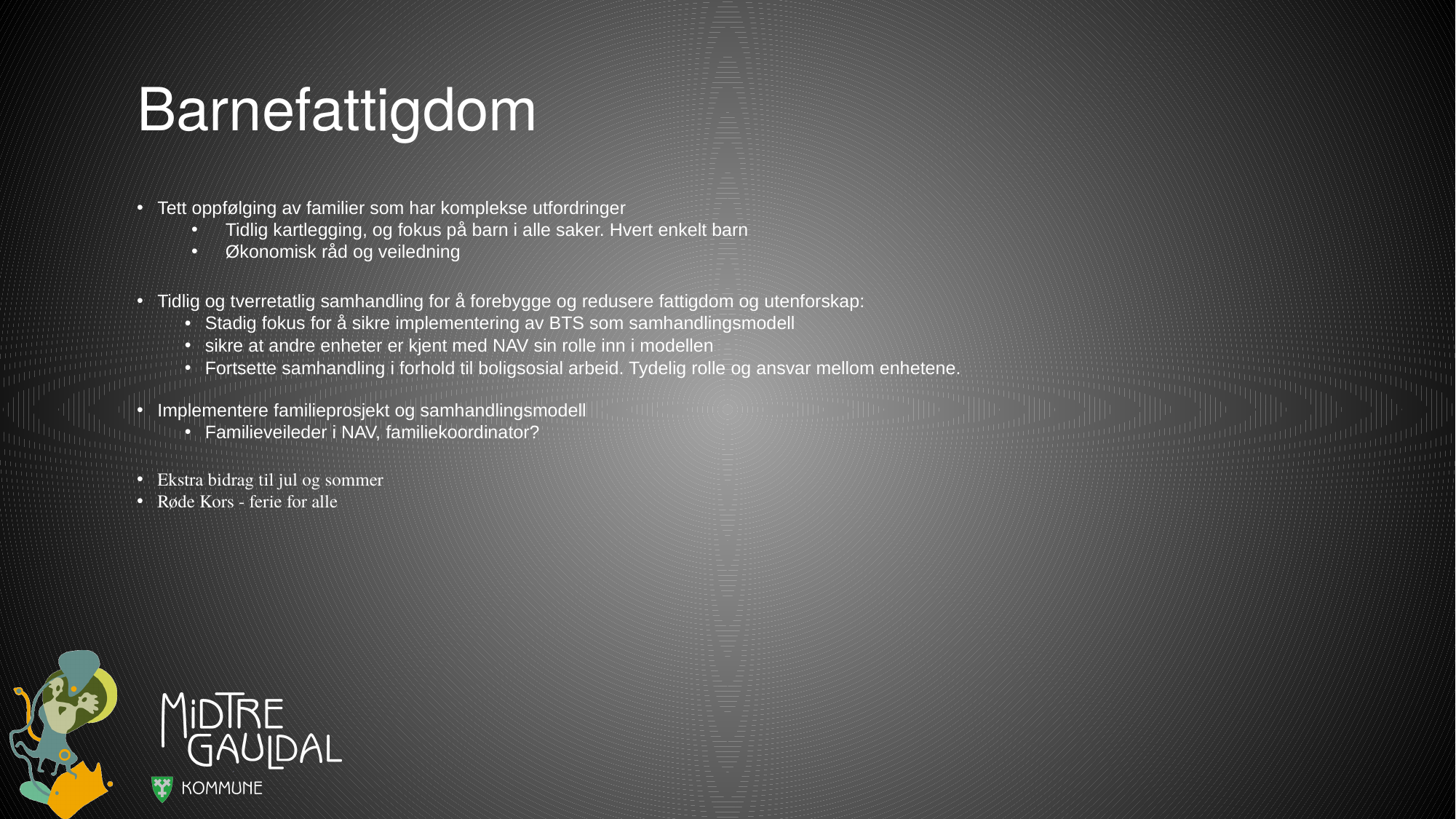

# Barnefattigdom
Tett oppfølging av familier som har komplekse utfordringer
Tidlig kartlegging, og fokus på barn i alle saker. Hvert enkelt barn
Økonomisk råd og veiledning

Tidlig og tverretatlig samhandling for å forebygge og redusere fattigdom og utenforskap:
Stadig fokus for å sikre implementering av BTS som samhandlingsmodell
sikre at andre enheter er kjent med NAV sin rolle inn i modellen
Fortsette samhandling i forhold til boligsosial arbeid. Tydelig rolle og ansvar mellom enhetene.
Implementere familieprosjekt og samhandlingsmodell
Familieveileder i NAV, familiekoordinator?

Ekstra bidrag til jul og sommer
Røde Kors - ferie for alle